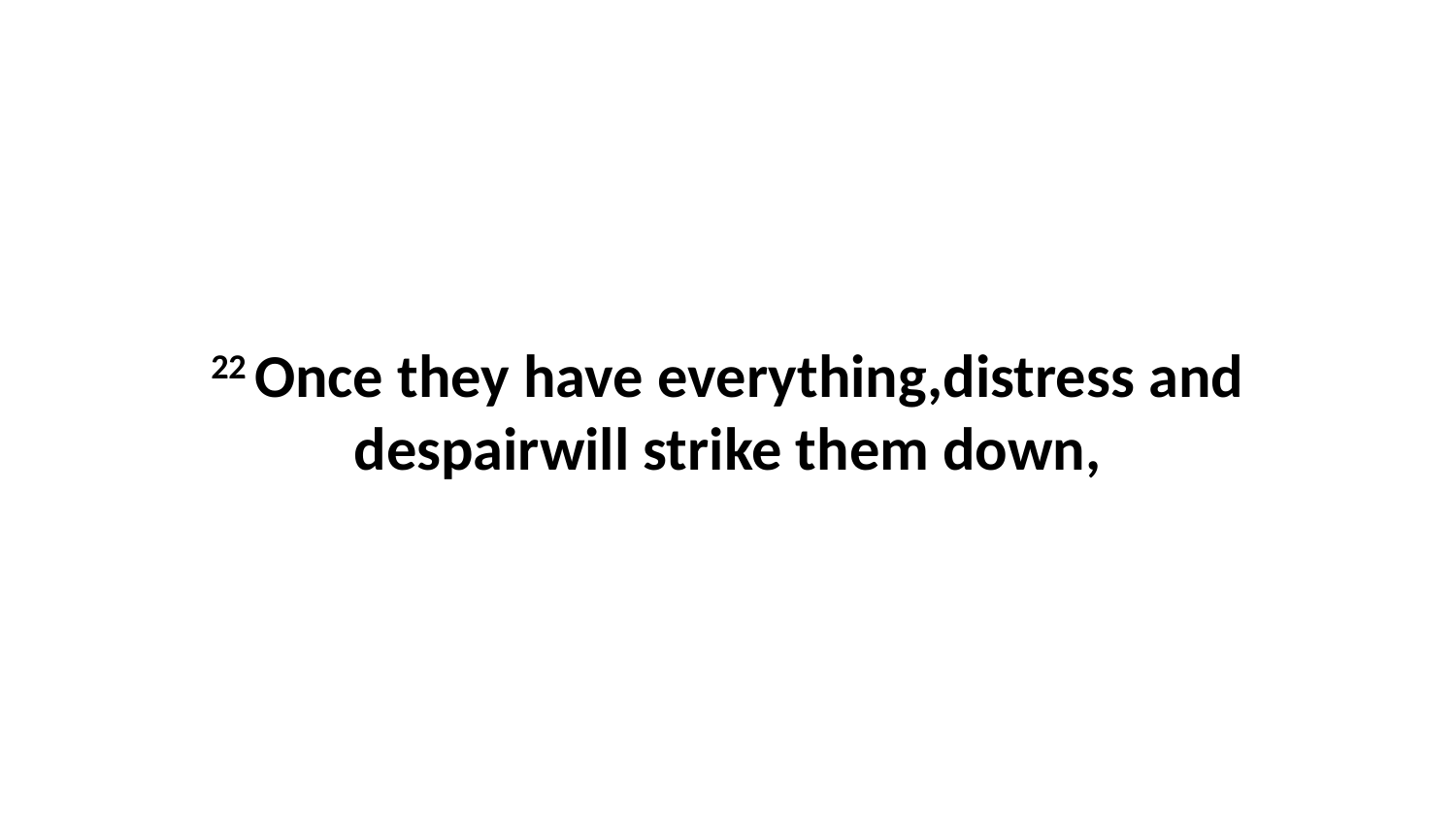

22 Once they have everything,distress and despairwill strike them down,